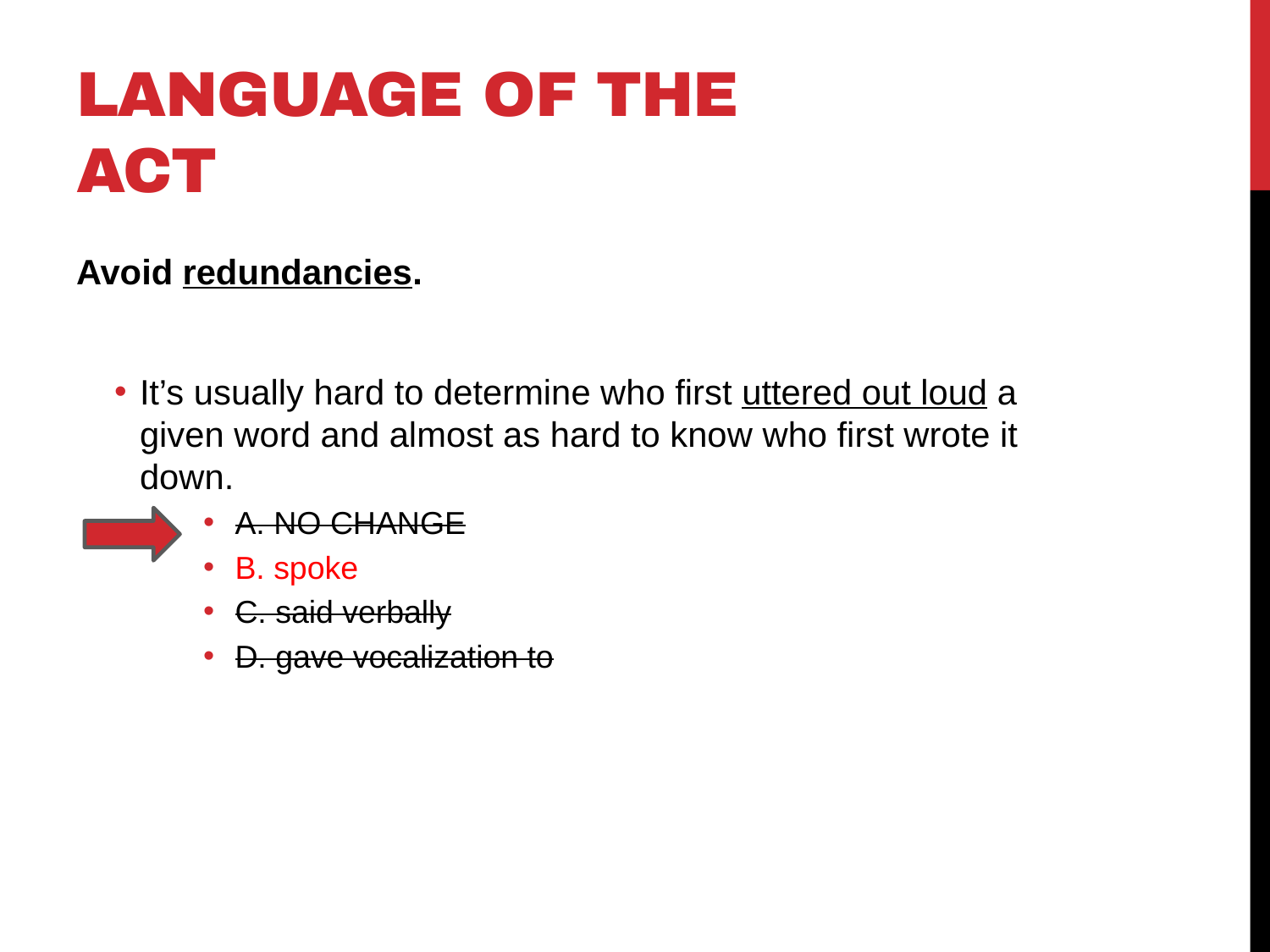

# Language of the act
Avoid redundancies.

It’s usually hard to determine who first uttered out loud a given word and almost as hard to know who first wrote it down.
A. NO CHANGE
B. spoke
C. said verbally
D. gave vocalization to